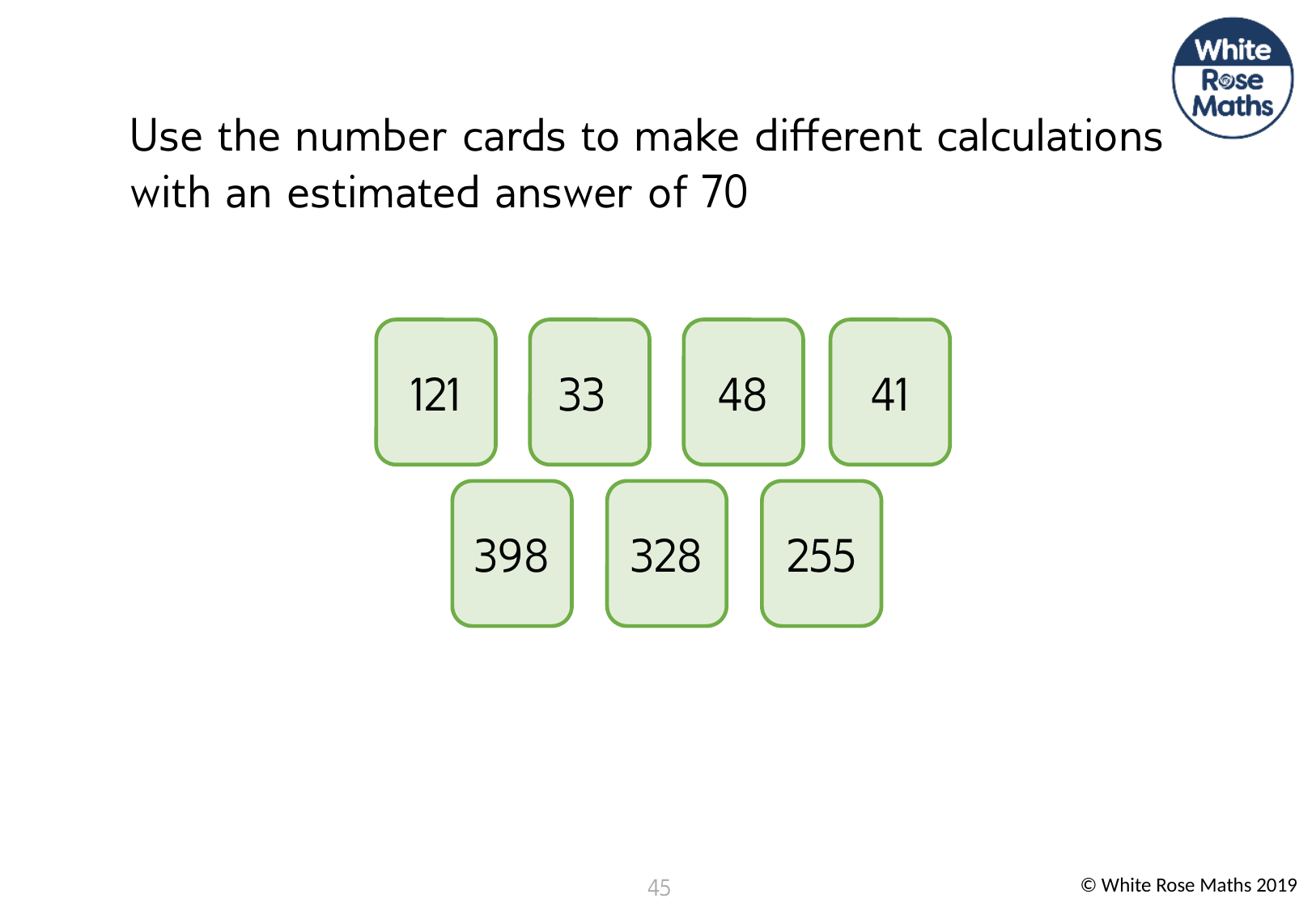

Use the number cards to make different calculations with an estimated answer of 70
121
33
41
48
398
328
255
45